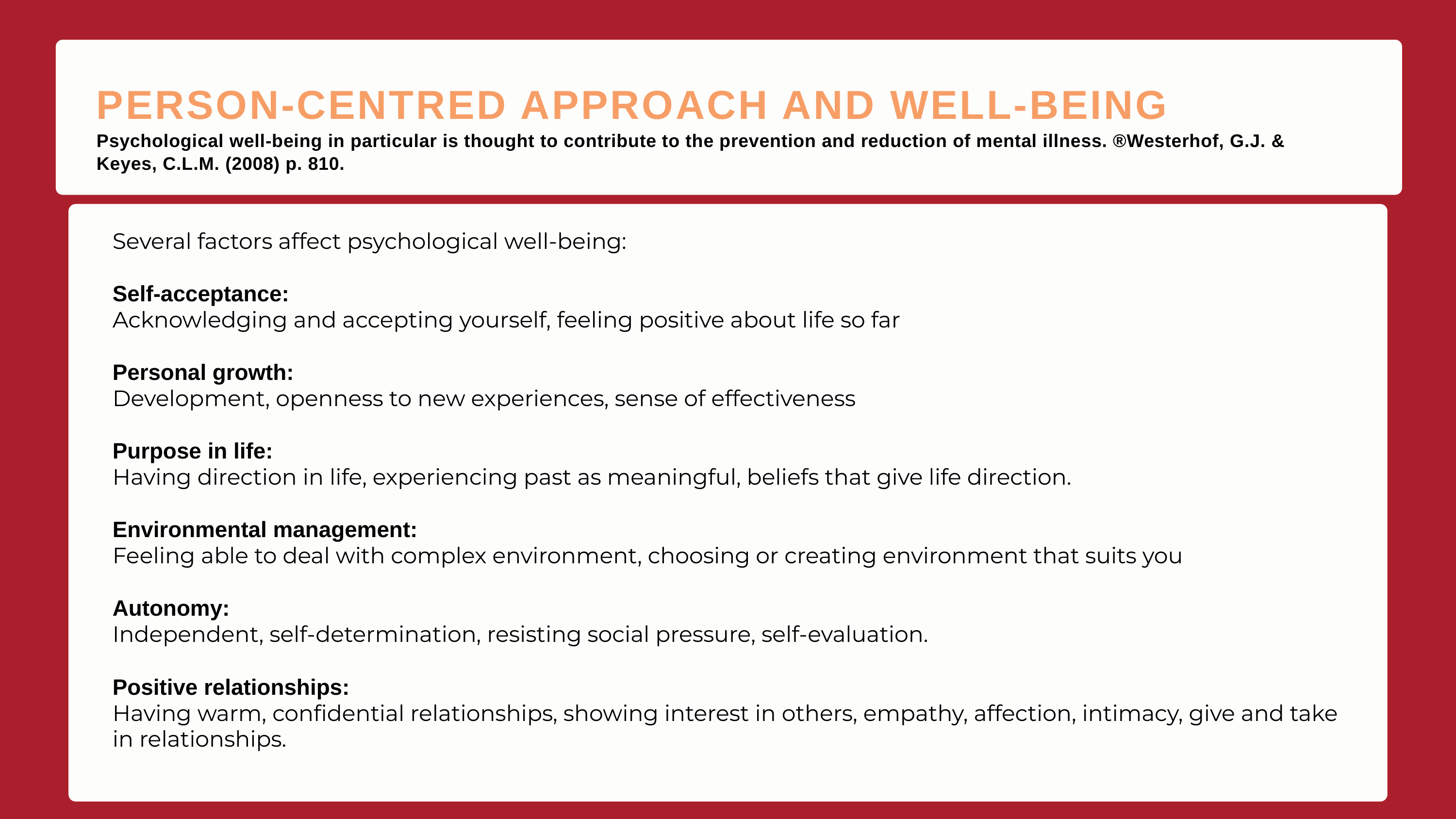

PERSON-CENTRED APPROACH AND WELL-BEING

Psychological well-being in particular is thought to contribute to the prevention and reduction of mental illness. ®Westerhof, G.J. & Keyes, C.L.M. (2008) p. 810.

Several factors affect psychological well-being:

Self-acceptance:
Acknowledging and accepting yourself, feeling positive about life so far

Personal growth:
Development, openness to new experiences, sense of effectiveness

Purpose in life:
Having direction in life, experiencing past as meaningful, beliefs that give life direction.

Environmental management:
Feeling able to deal with complex environment, choosing or creating environment that suits you

Autonomy:
Independent, self-determination, resisting social pressure, self-evaluation.

Positive relationships:
Having warm, confidential relationships, showing interest in others, empathy, affection, intimacy, give and take in relationships.